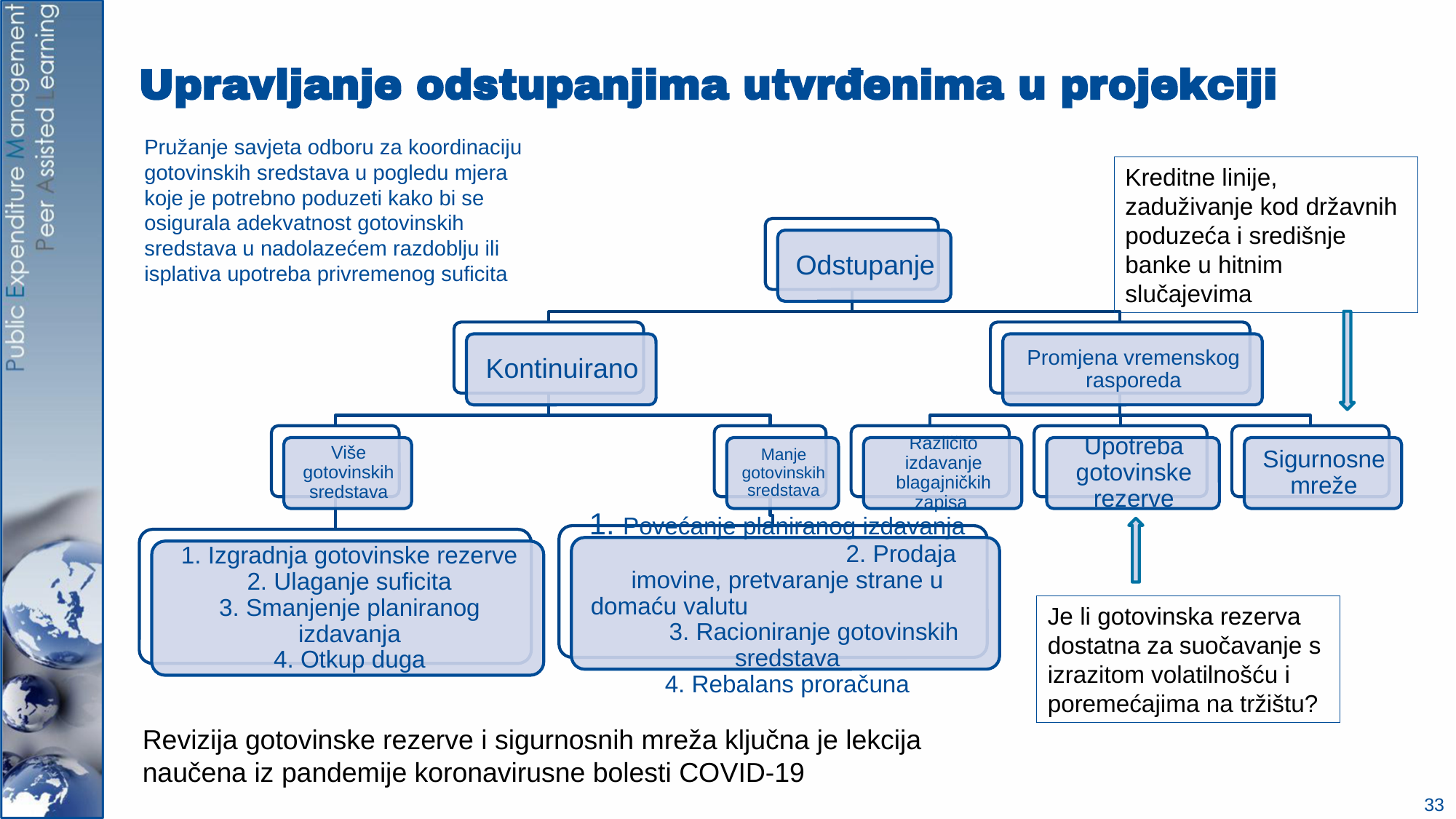

# Upravljanje odstupanjima utvrđenima u projekciji
Pružanje savjeta odboru za koordinaciju gotovinskih sredstava u pogledu mjera koje je potrebno poduzeti kako bi se osigurala adekvatnost gotovinskih sredstava u nadolazećem razdoblju ili isplativa upotreba privremenog suficita

Odstupanje
Kontinuirano
Više gotovinskih sredstava
1. Izgradnja gotovinske rezerve
2. Ulaganje suficita
3. Smanjenje planiranog izdavanja
4. Otkup duga
Manje gotovinskih sredstava
1. Povećanje planiranog izdavanja                                      2. Prodaja imovine, pretvaranje strane u domaću valutu                                            3. Racioniranje gotovinskih sredstava
4. Rebalans proračuna
Promjena vremenskog rasporeda
Različito izdavanje blagajničkih zapisa
Upotreba gotovinske rezerve
Sigurnosne mreže
Kreditne linije, zaduživanje kod državnih poduzeća i središnje banke u hitnim slučajevima

Je li gotovinska rezerva dostatna za suočavanje s izrazitom volatilnošću i poremećajima na tržištu?
Revizija gotovinske rezerve i sigurnosnih mreža ključna je lekcija naučena iz pandemije koronavirusne bolesti COVID-19